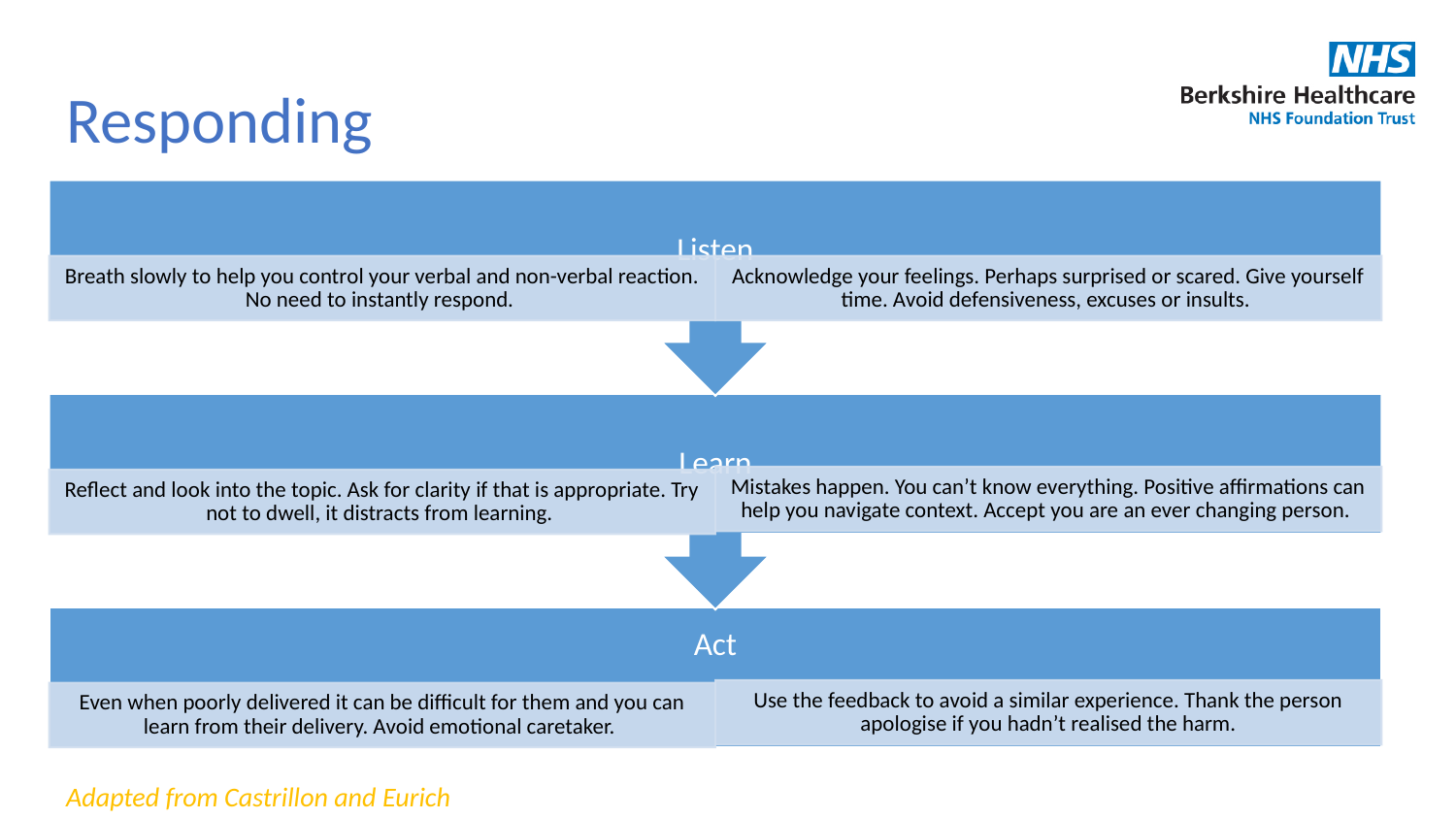

Responding
Act
Even when poorly delivered it can be difficult for them and you can learn from their delivery. Avoid emotional caretaker.
Use the feedback to avoid a similar experience. Thank the person apologise if you hadn’t realised the harm.
Learn
Reflect and look into the topic. Ask for clarity if that is appropriate. Try not to dwell, it distracts from learning.
Mistakes happen. You can’t know everything. Positive affirmations can help you navigate context. Accept you are an ever changing person.
Listen
Breath slowly to help you control your verbal and non-verbal reaction. No need to instantly respond.
Acknowledge your feelings. Perhaps surprised or scared. Give yourself time. Avoid defensiveness, excuses or insults.
Adapted from Castrillon and Eurich